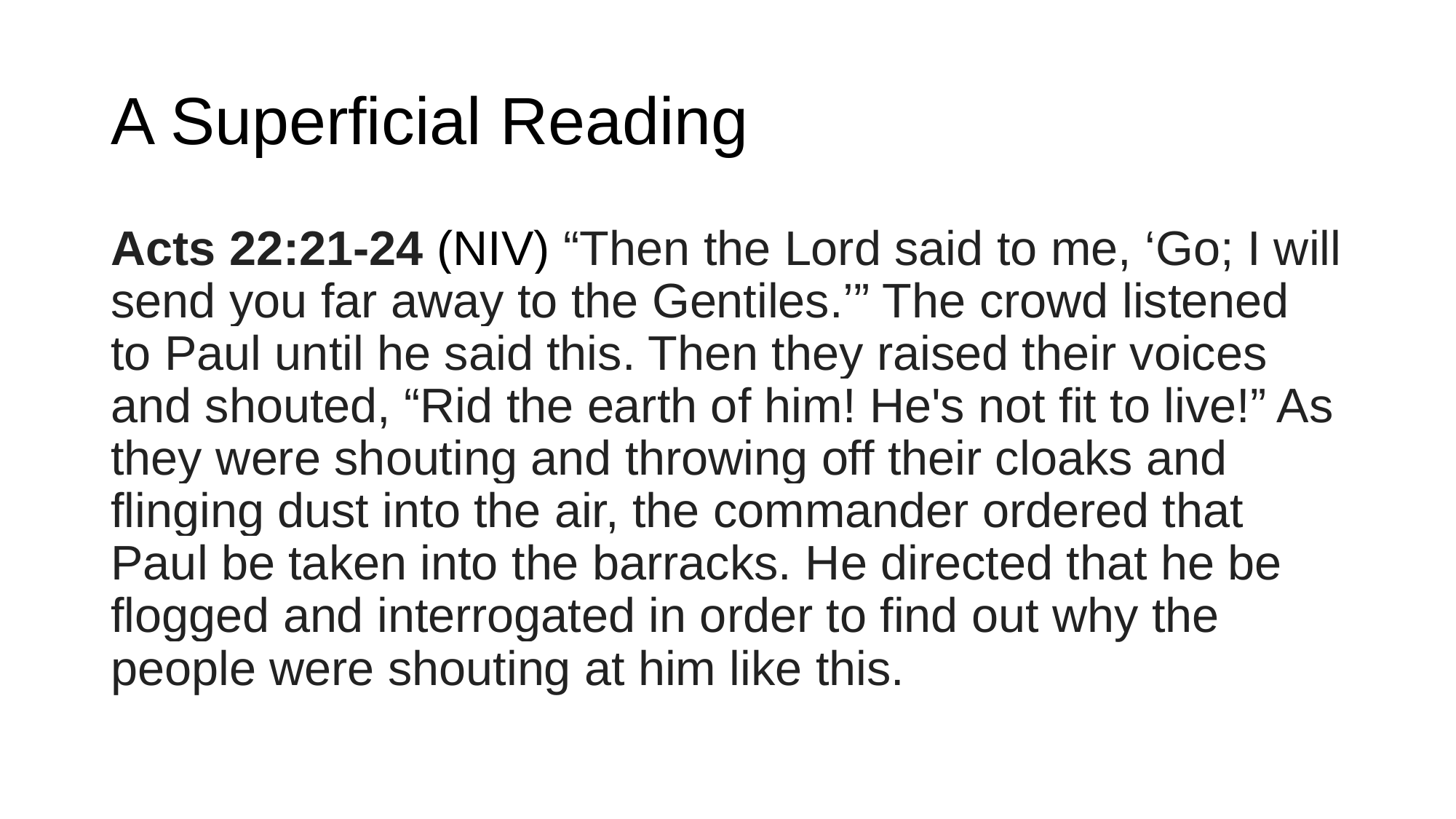

# A Superficial Reading
Acts 22:21-24 (niv) “Then the Lord said to me, ‘Go; I will send you far away to the Gentiles.’” The crowd listened to Paul until he said this. Then they raised their voices and shouted, “Rid the earth of him! He's not fit to live!” As they were shouting and throwing off their cloaks and flinging dust into the air, the commander ordered that Paul be taken into the barracks. He directed that he be flogged and interrogated in order to find out why the people were shouting at him like this.